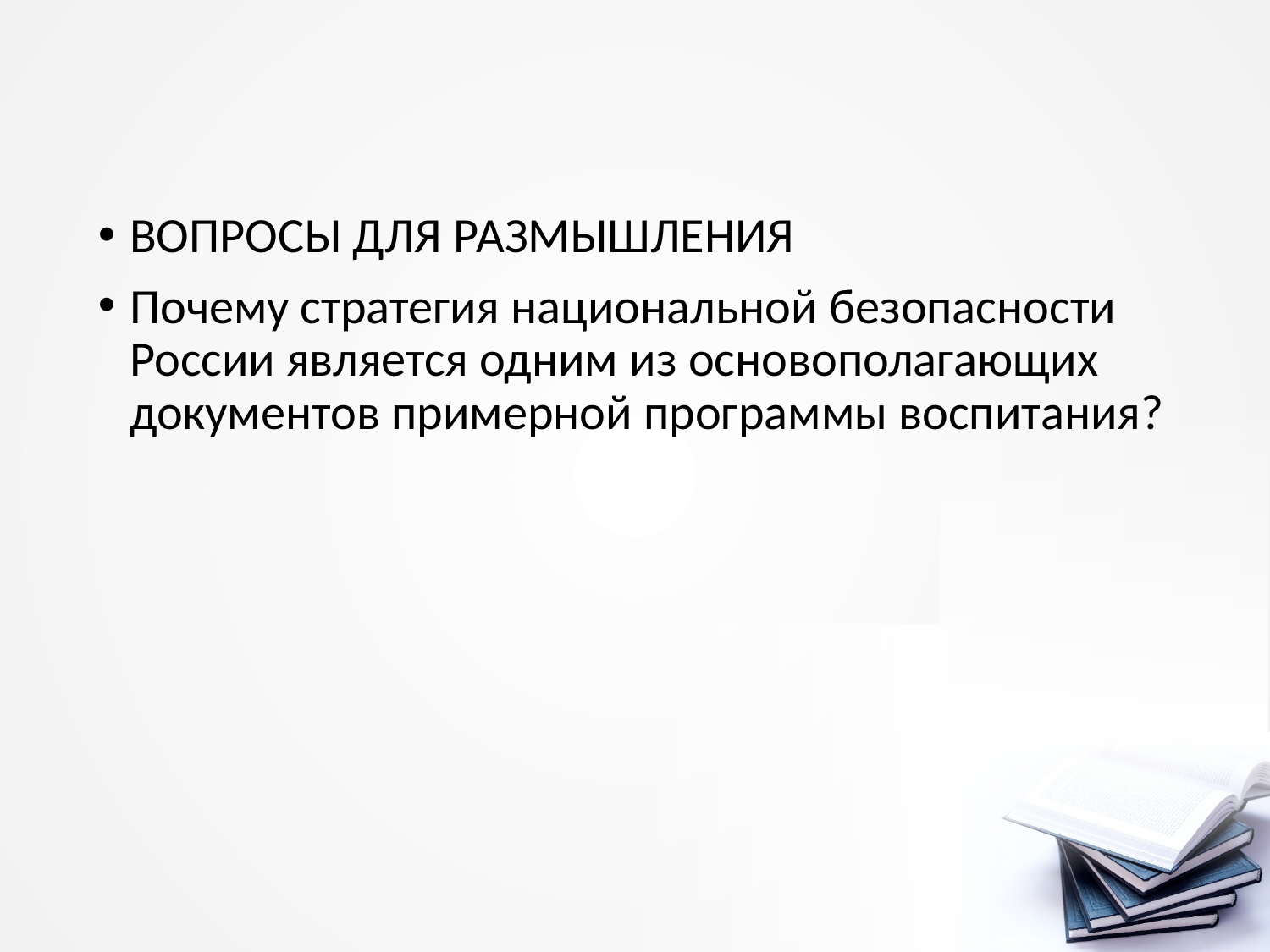

#
ВОПРОСЫ ДЛЯ РАЗМЫШЛЕНИЯ
Почему стратегия национальной безопасности России является одним из основополагающих документов примерной программы воспитания?